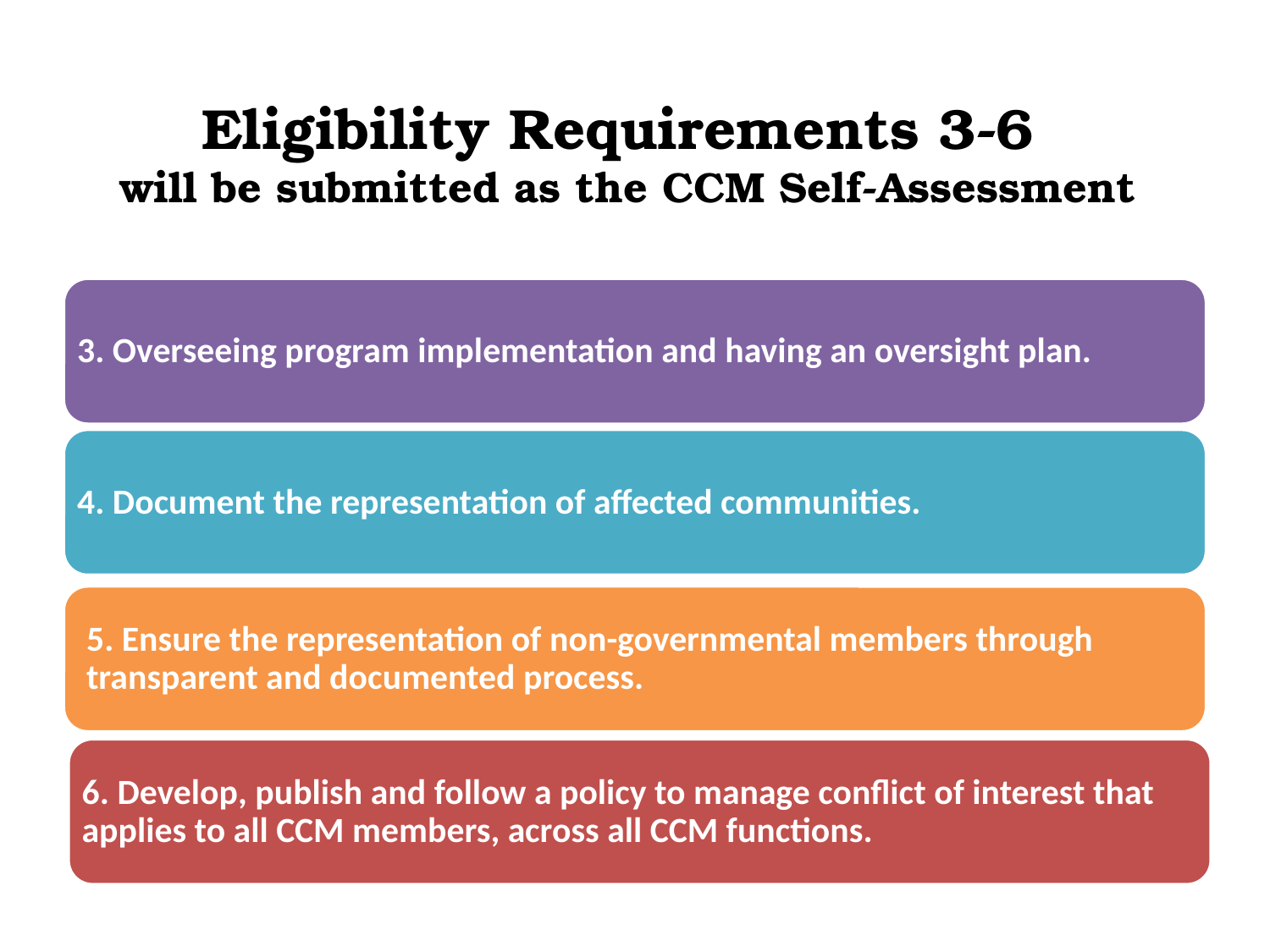

# Eligibility Requirements 3-6 will be submitted as the CCM Self-Assessment

3. Overseeing program implementation and having an oversight plan.

4. Document the representation of affected communities.

5. Ensure the representation of non-governmental members through transparent and documented process.

6. Develop, publish and follow a policy to manage conflict of interest that applies to all CCM members, across all CCM functions.